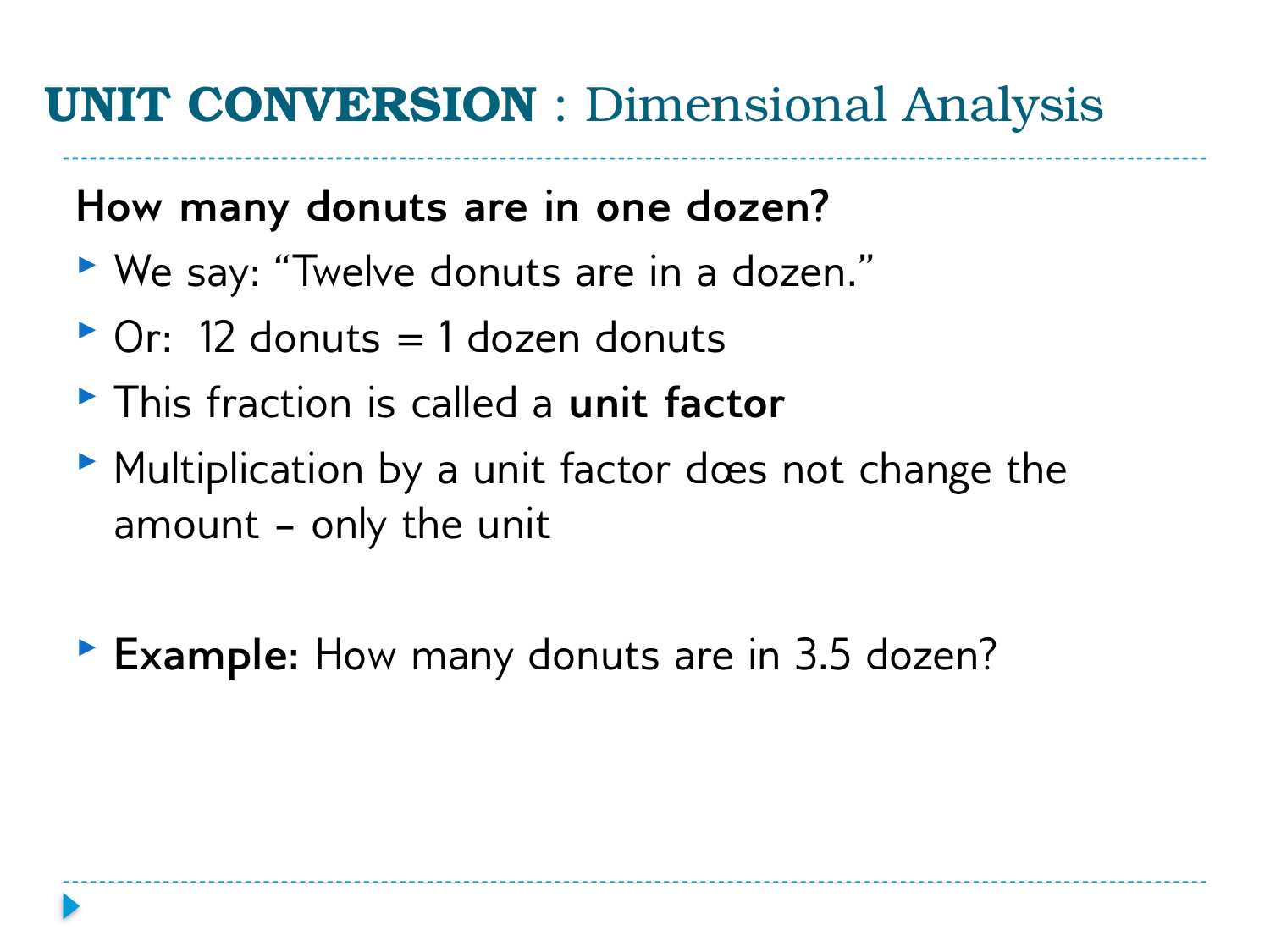

# UNIT CONVERSION : Dimensional Analysis
How many donuts are in one dozen?
We say: “Twelve donuts are in a dozen.”
Or:  12 donuts = 1 dozen donuts
This fraction is called a unit factor
Multiplication by a unit factor does not change the amount – only the unit

Example: How many donuts are in 3.5 dozen?